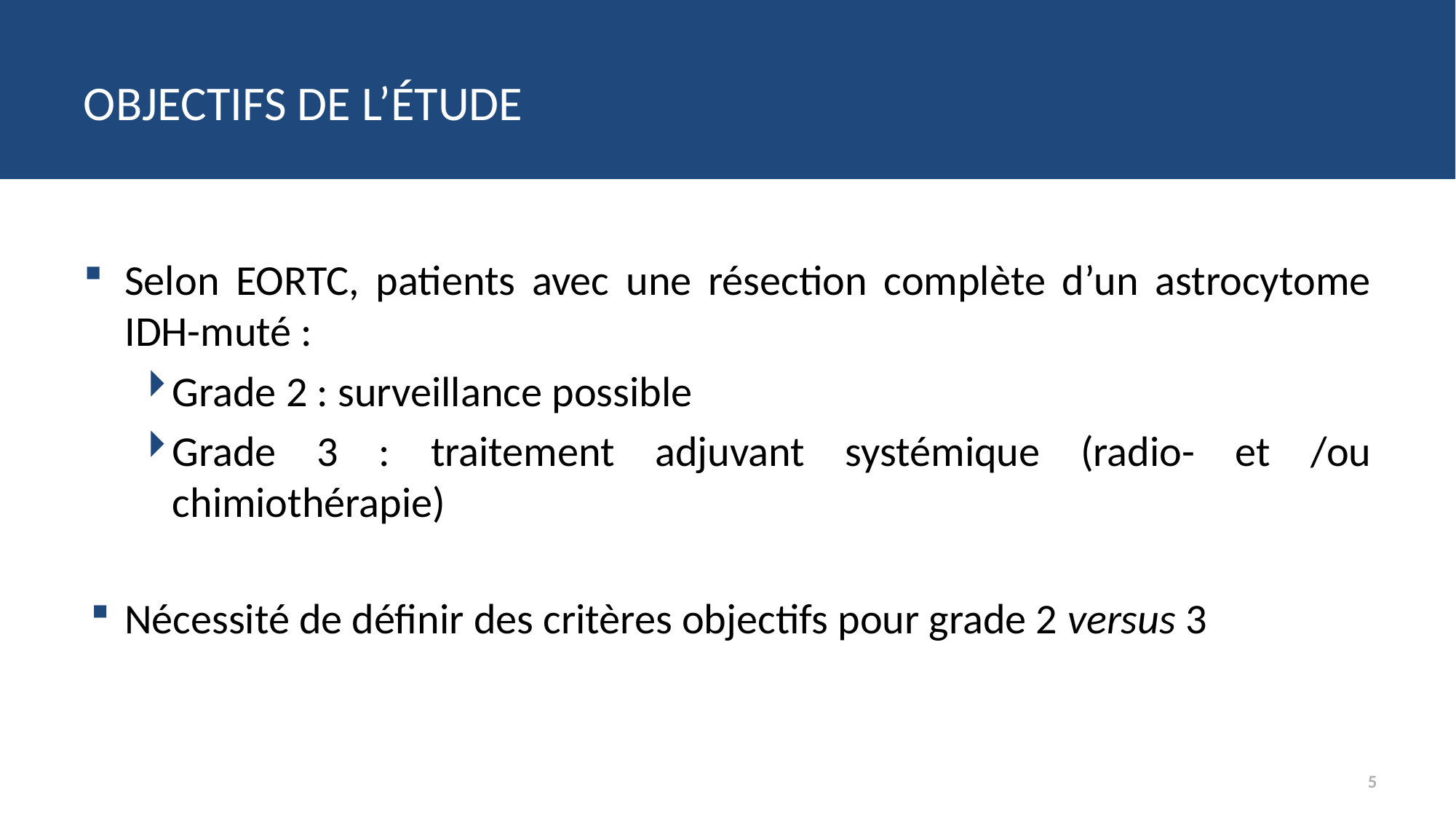

# Objectifs de l’étude

Selon EORTC, patients avec une résection complète d’un astrocytome IDH-muté :
Grade 2 : surveillance possible
Grade 3 : traitement adjuvant systémique (radio- et /ou chimiothérapie)

Nécessité de définir des critères objectifs pour grade 2 versus 3

5